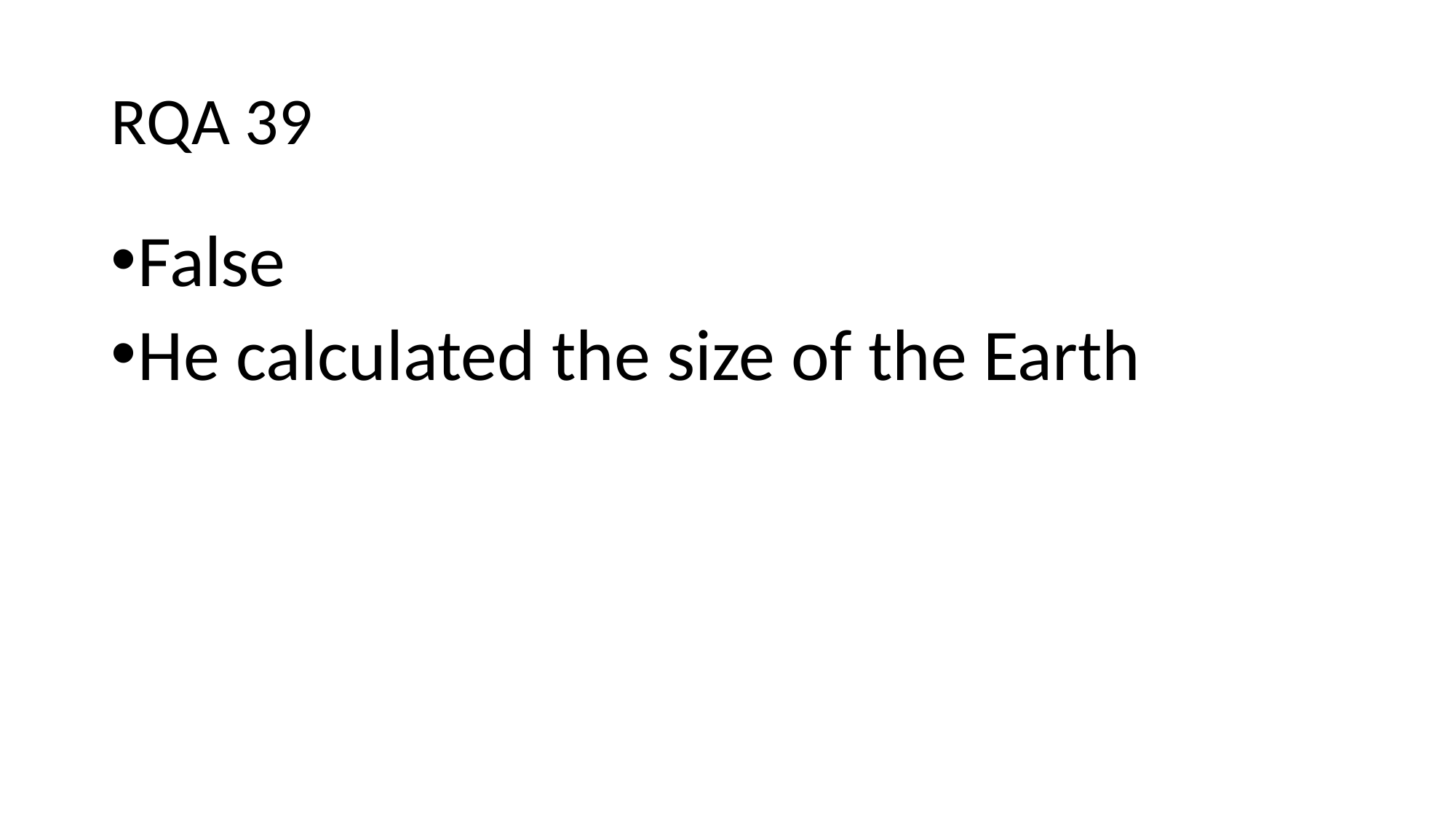

# RQA 39
False
He calculated the size of the Earth